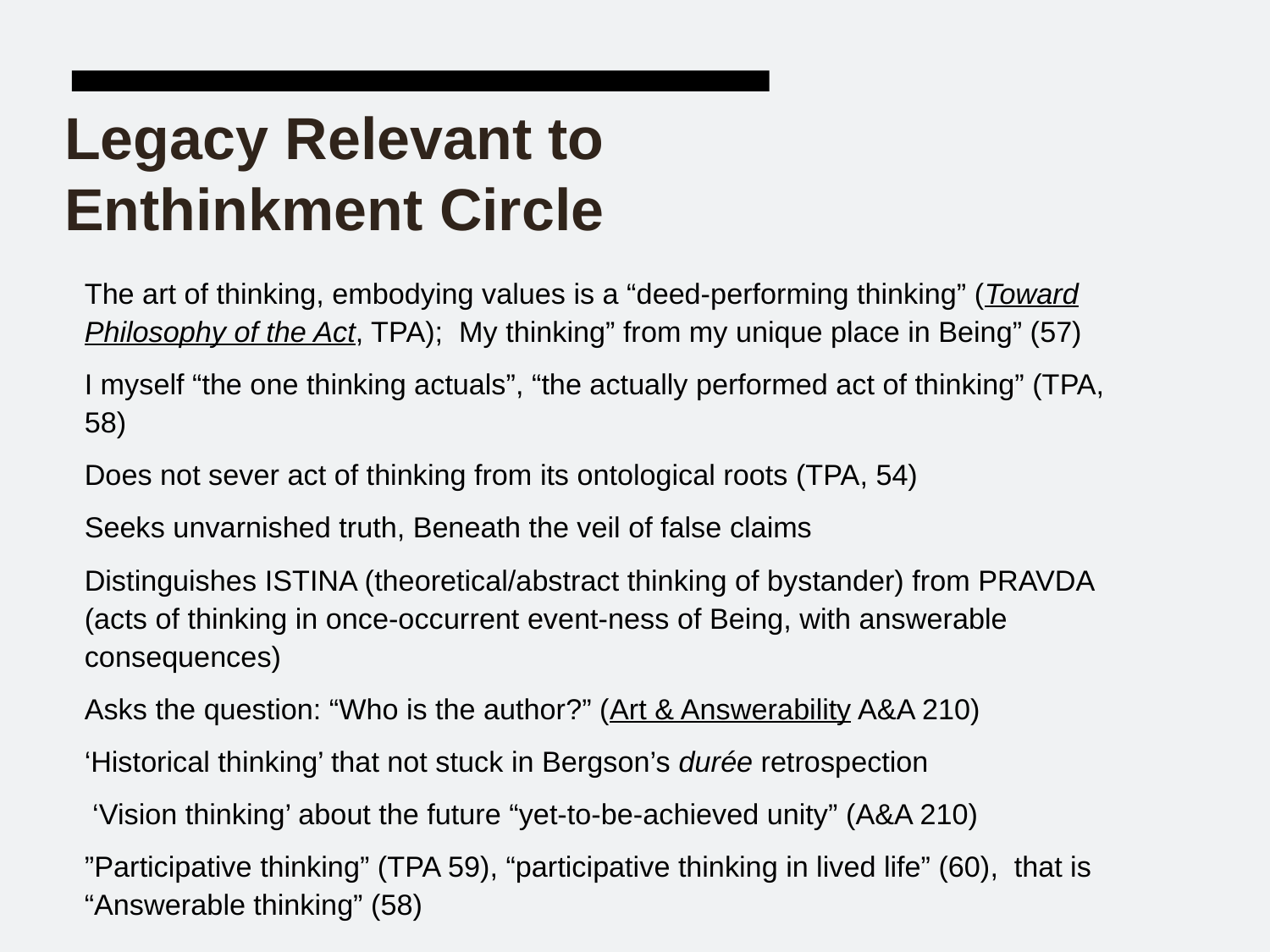

# Legacy Relevant to Enthinkment Circle
The art of thinking, embodying values is a “deed-performing thinking” (Toward Philosophy of the Act, TPA);  My thinking” from my unique place in Being” (57)
I myself “the one thinking actuals”, “the actually performed act of thinking” (TPA, 58)
Does not sever act of thinking from its ontological roots (TPA, 54)
Seeks unvarnished truth, Beneath the veil of false claims
Distinguishes ISTINA (theoretical/abstract thinking of bystander) from PRAVDA (acts of thinking in once-occurrent event-ness of Being, with answerable consequences)
Asks the question: “Who is the author?” (Art & Answerability A&A 210)
‘Historical thinking’ that not stuck in Bergson’s durée retrospection
 ‘Vision thinking’ about the future “yet-to-be-achieved unity” (A&A 210)
”Participative thinking” (TPA 59), “participative thinking in lived life” (60),  that is “Answerable thinking” (58)